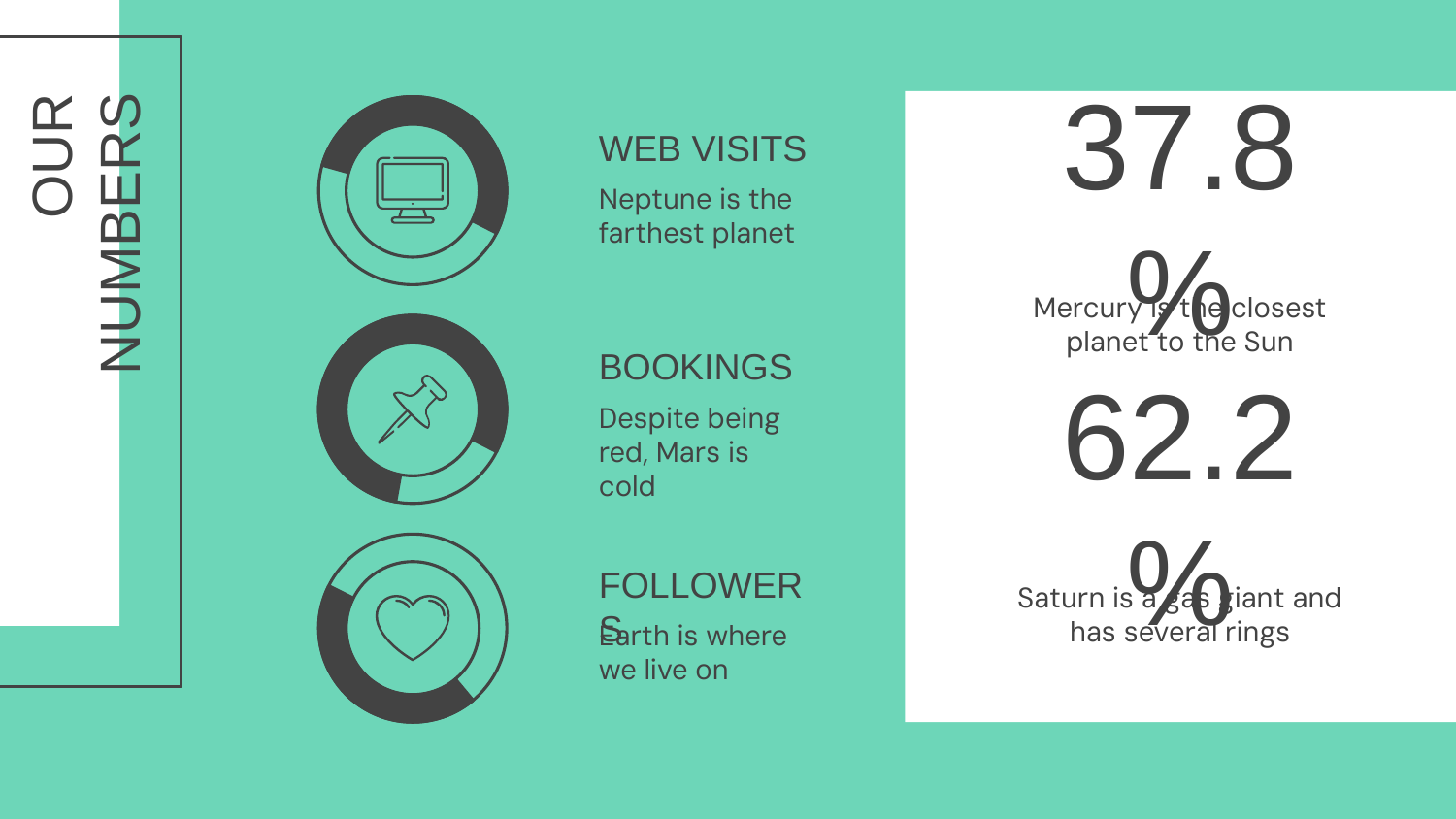

WEB VISITS
37.8%

Neptune is the farthest planet
# OUR NUMBERS
Mercury is the closest planet to the Sun

BOOKINGS

Despite being red, Mars is cold
62.2%

FOLLOWERS
Saturn is a gas giant and has several rings

Earth is where we live on